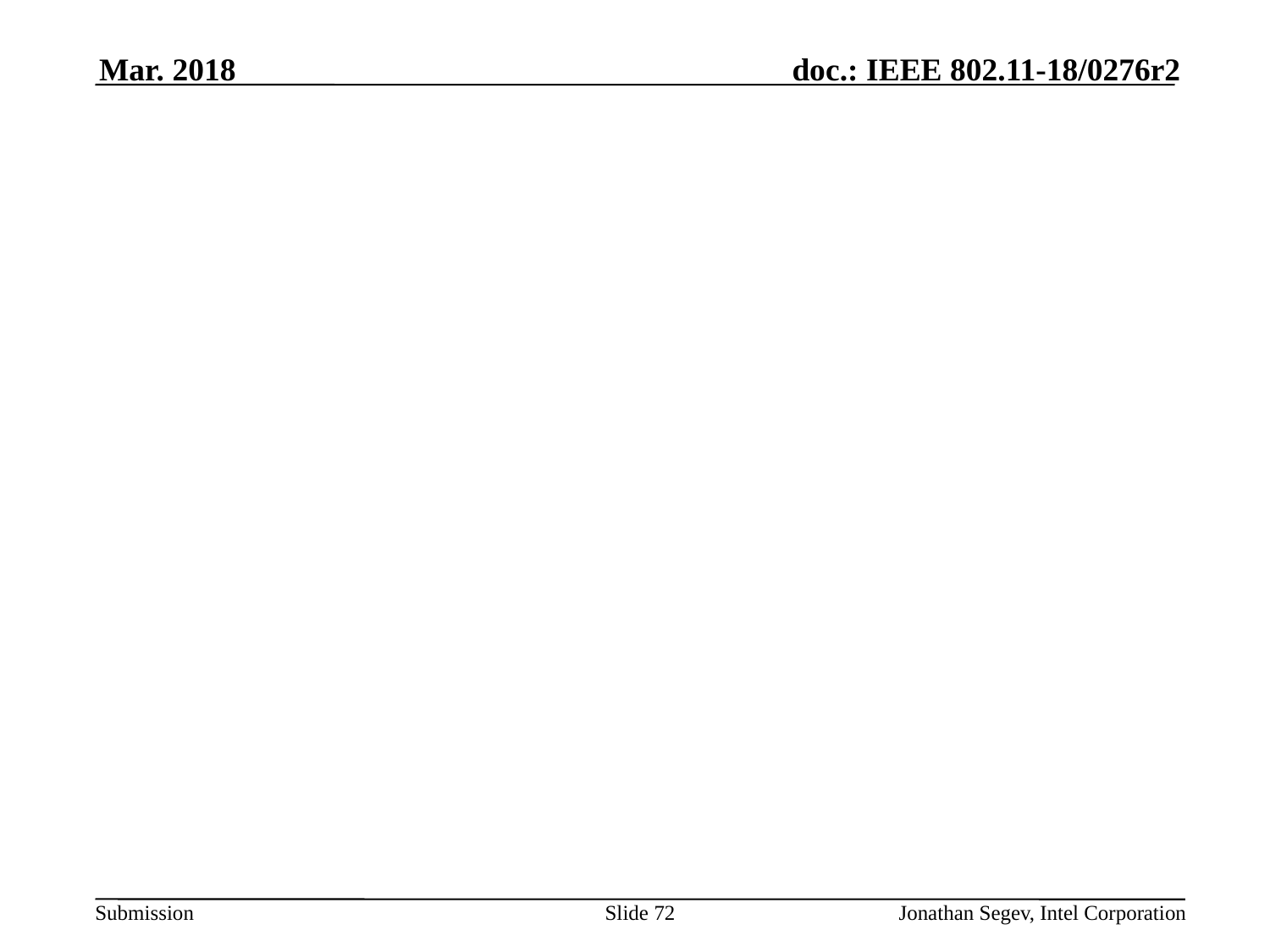

Mar. 2018
#

Slide 72
Jonathan Segev, Intel Corporation